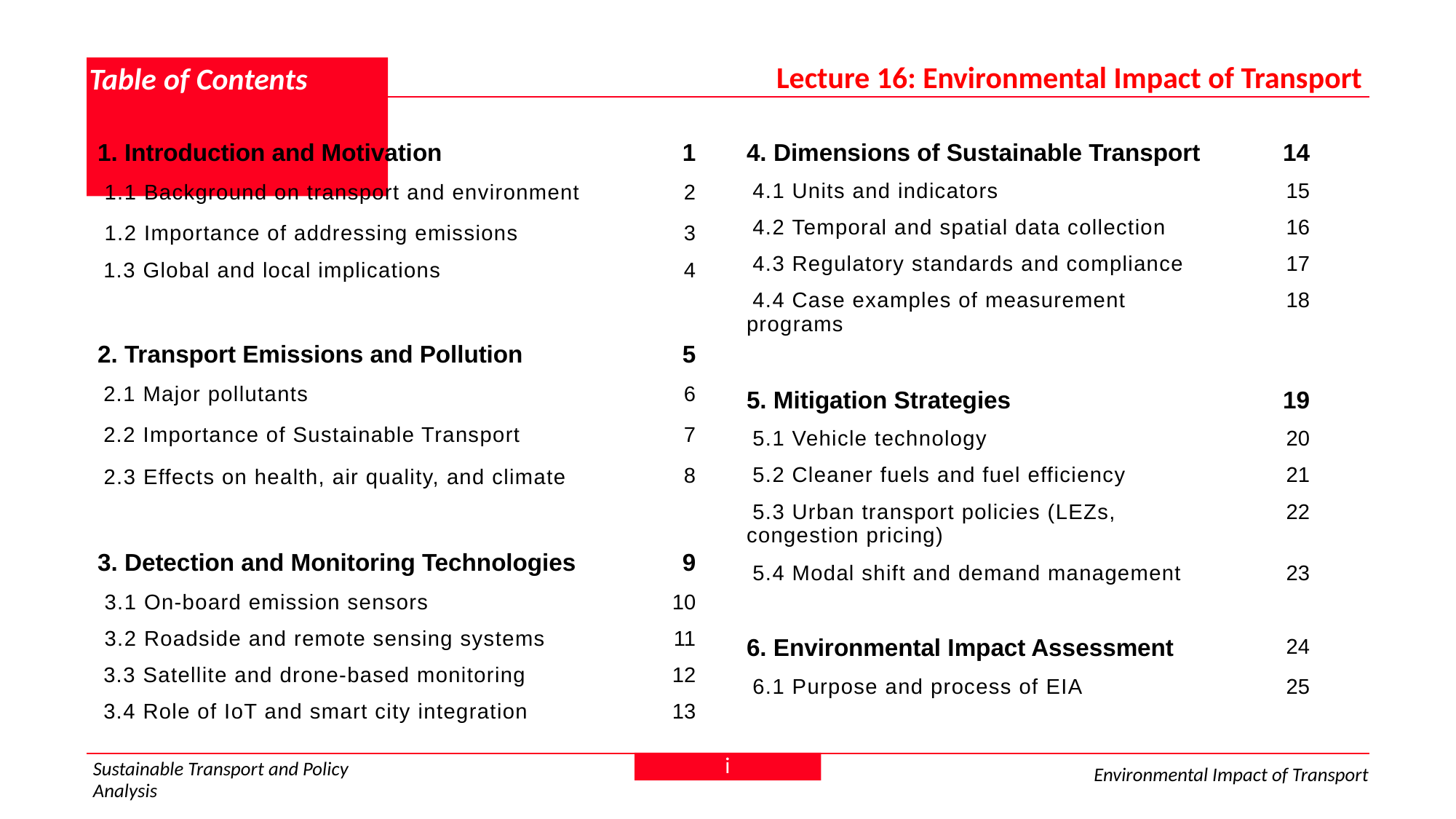

Lecture 16: Environmental Impact of Transport
# Table of Contents
| 1. Introduction and Motivation | 1 |
| --- | --- |
| 1.1 Background on transport and environment | 2 |
| 1.2 Importance of addressing emissions | 3 |
| 1.3 Global and local implications | 4 |
|  |  |
| 2. Transport Emissions and Pollution | 5 |
| 2.1 Major pollutants | 6 |
| 2.2 Importance of Sustainable Transport | 7 |
| 2.3 Effects on health, air quality, and climate | 8 |
|  |  |
| 4. Dimensions of Sustainable Transport | 14 |
| --- | --- |
| 4.1 Units and indicators | 15 |
| 4.2 Temporal and spatial data collection | 16 |
| 4.3 Regulatory standards and compliance | 17 |
| 4.4 Case examples of measurement programs | 18 |
|  |  |
| 5. Mitigation Strategies | 19 |
| 5.1 Vehicle technology | 20 |
| 5.2 Cleaner fuels and fuel efficiency | 21 |
| 5.3 Urban transport policies (LEZs, congestion pricing) | 22 |
| 5.4 Modal shift and demand management | 23 |
|  |  |
| 6. Environmental Impact Assessment | 24 |
| 6.1 Purpose and process of EIA | 25 |
| 3. Detection and Monitoring Technologies | 9 |
| --- | --- |
| 3.1 On-board emission sensors | 10 |
| 3.2 Roadside and remote sensing systems | 11 |
| 3.3 Satellite and drone-based monitoring | 12 |
| 3.4 Role of IoT and smart city integration | 13 |
i
Sustainable Transport and Policy Analysis
Environmental Impact of Transport